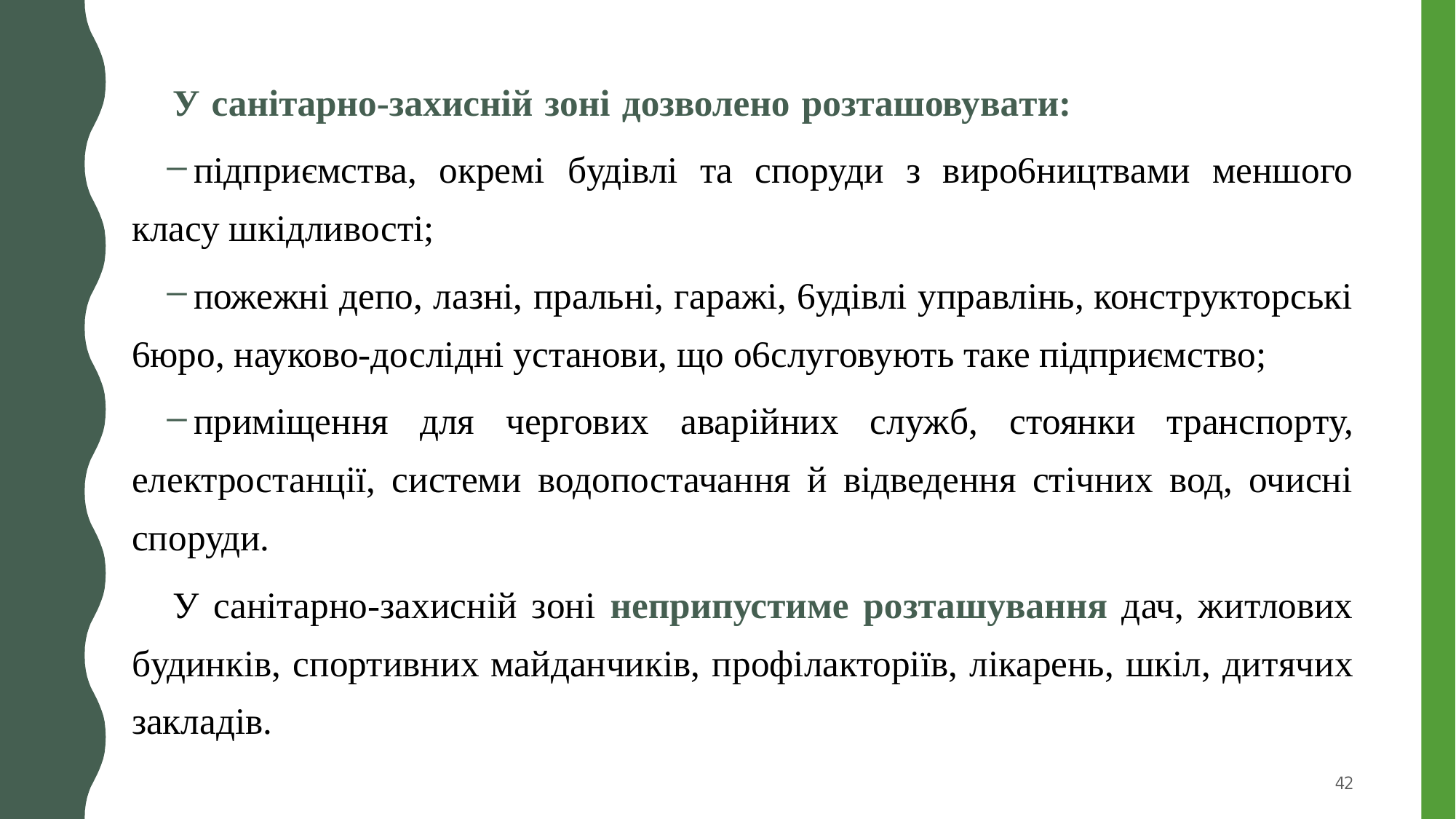

У санітарно-захисній зоні дозволено розташовувати:
підприємства, окремі будівлі та споруди з виро6ництвами меншого класу шкідливості;
пожежні депо, лазні, пральні, гаражі, 6удівлі управлінь, конструкторські 6юро, науково-дослідні установи, що о6слуговують таке підприємство;
приміщення для чергових аварійних служб, стоянки транспорту, електростанції, системи водопостачання й відведення стічних вод, очисні споруди.
У санітарно-захисній зоні неприпустиме розташування дач, житлових будинків, спортивних майданчиків, профілакторіїв, лікарень, шкіл, дитячих закладів.
42